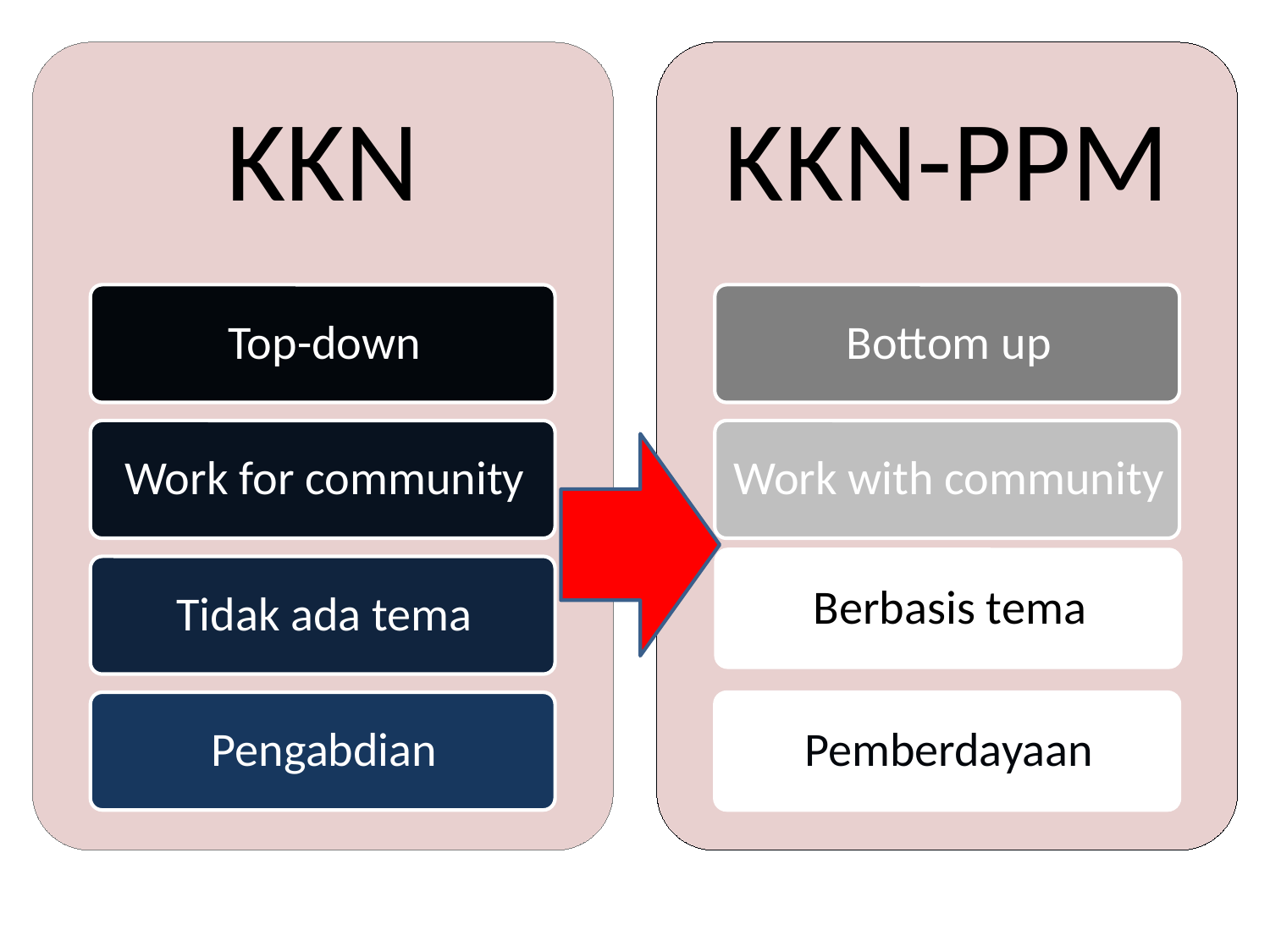

KKN
Top-down
Work for community
Tidak ada tema
Pengabdian
KKN-PPM
Bottom up
Work with community
Berbasis tema
Pemberdayaan
#